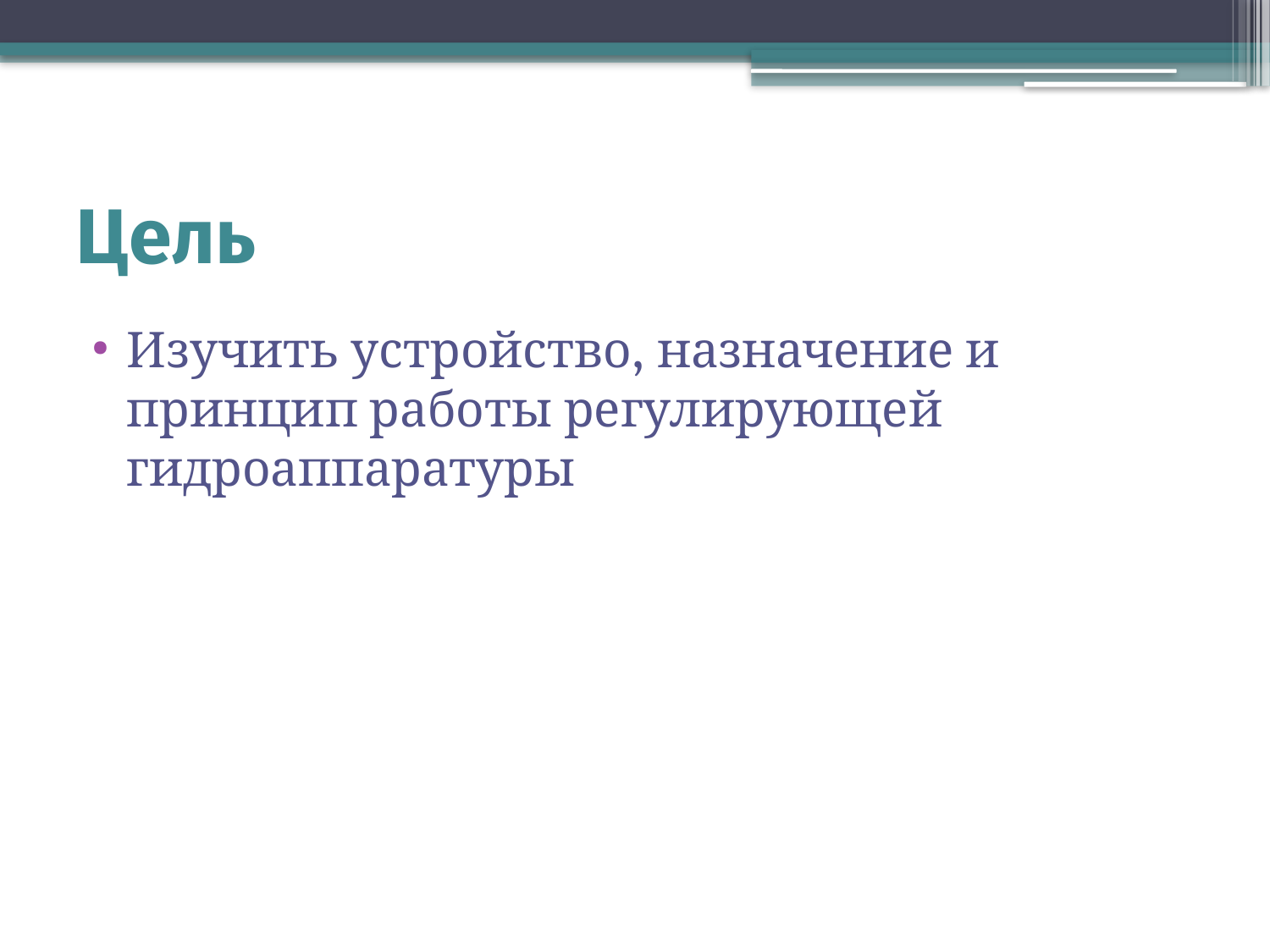

# Цель
Изучить устройство, назначение и принцип работы регулирующей гидроаппаратуры